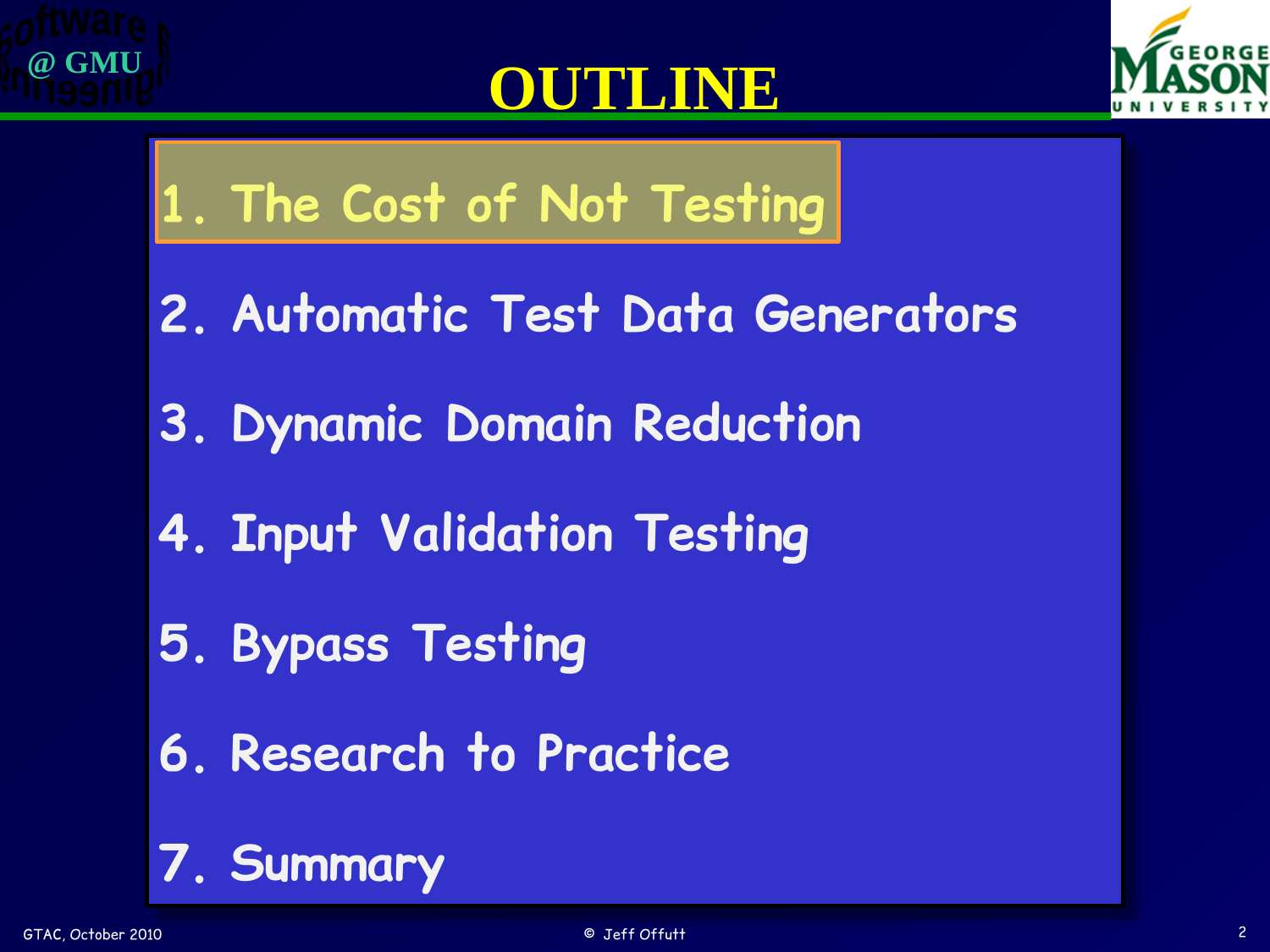

# OUTLINE
The Cost of Not Testing
Automatic Test Data Generators
Dynamic Domain Reduction
Input Validation Testing
Bypass Testing
Research to Practice
Summary

GTAC, October 2010
©  Jeff Offutt
2